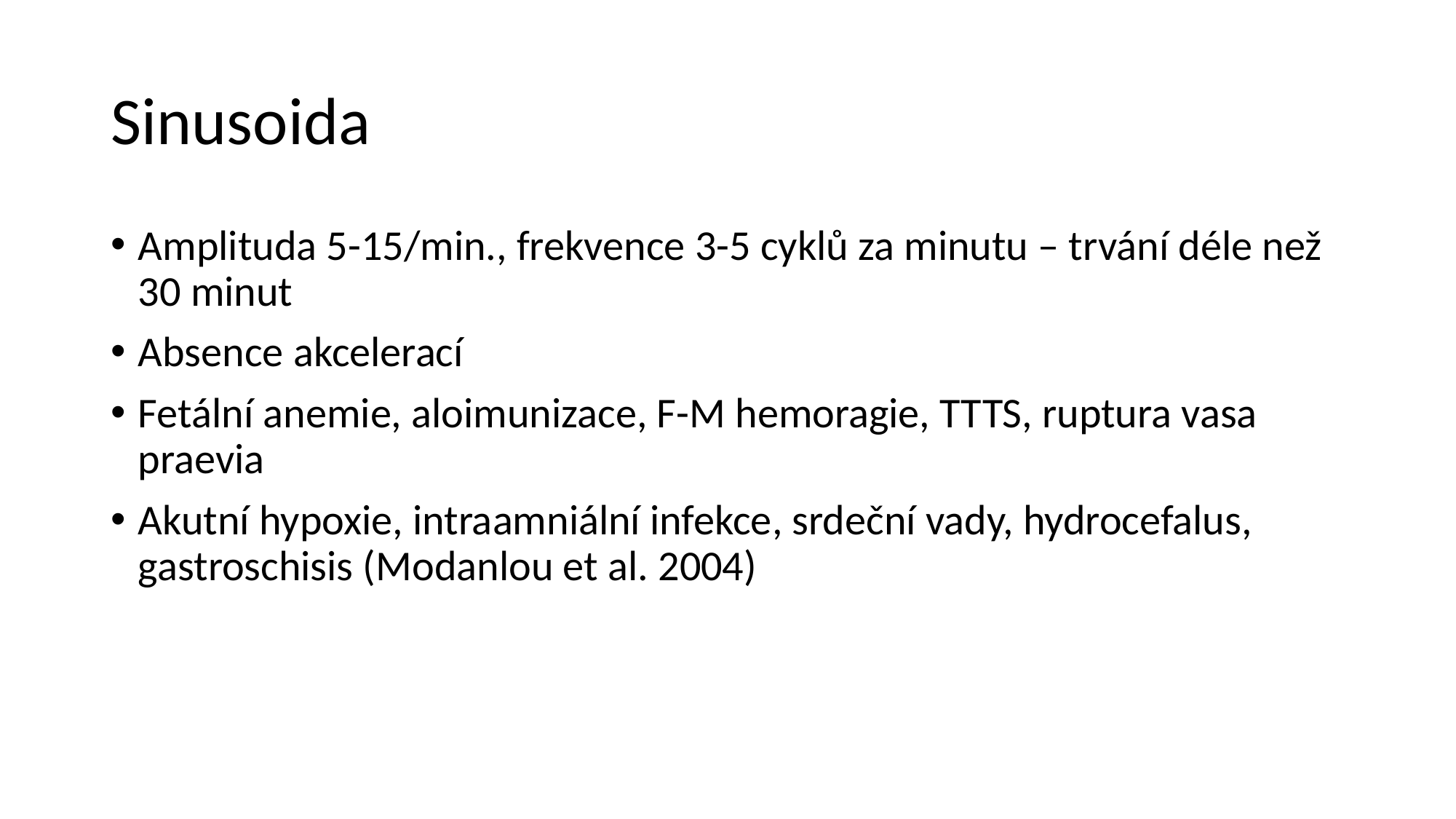

# Sinusoida
Amplituda 5-15/min., frekvence 3-5 cyklů za minutu – trvání déle než 30 minut
Absence akcelerací
Fetální anemie, aloimunizace, F-M hemoragie, TTTS, ruptura vasa praevia
Akutní hypoxie, intraamniální infekce, srdeční vady, hydrocefalus, gastroschisis (Modanlou et al. 2004)